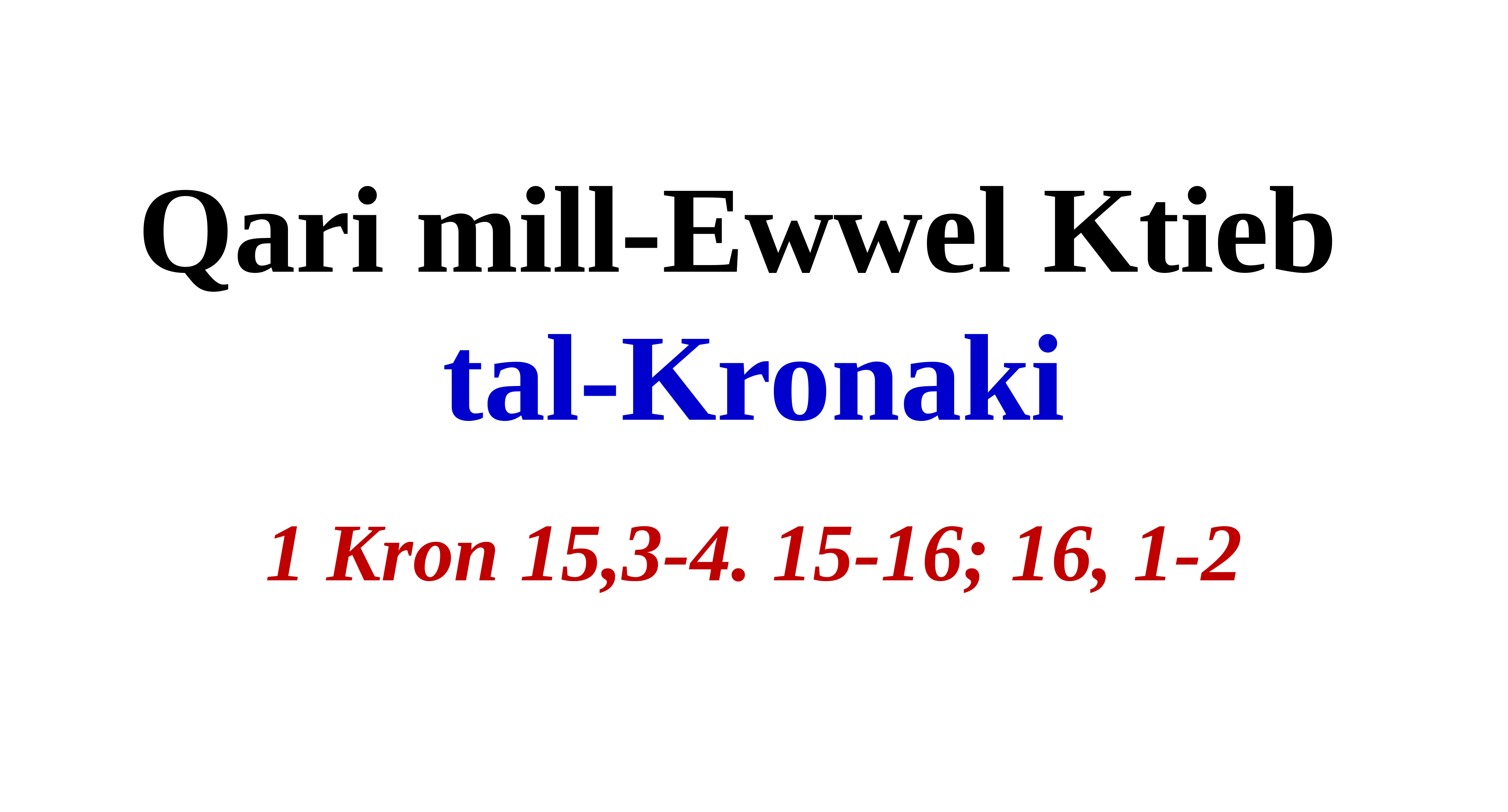

Qari mill-Ewwel Ktieb
tal-Kronaki

1 Kron 15,3-4. 15-16; 16, 1-2